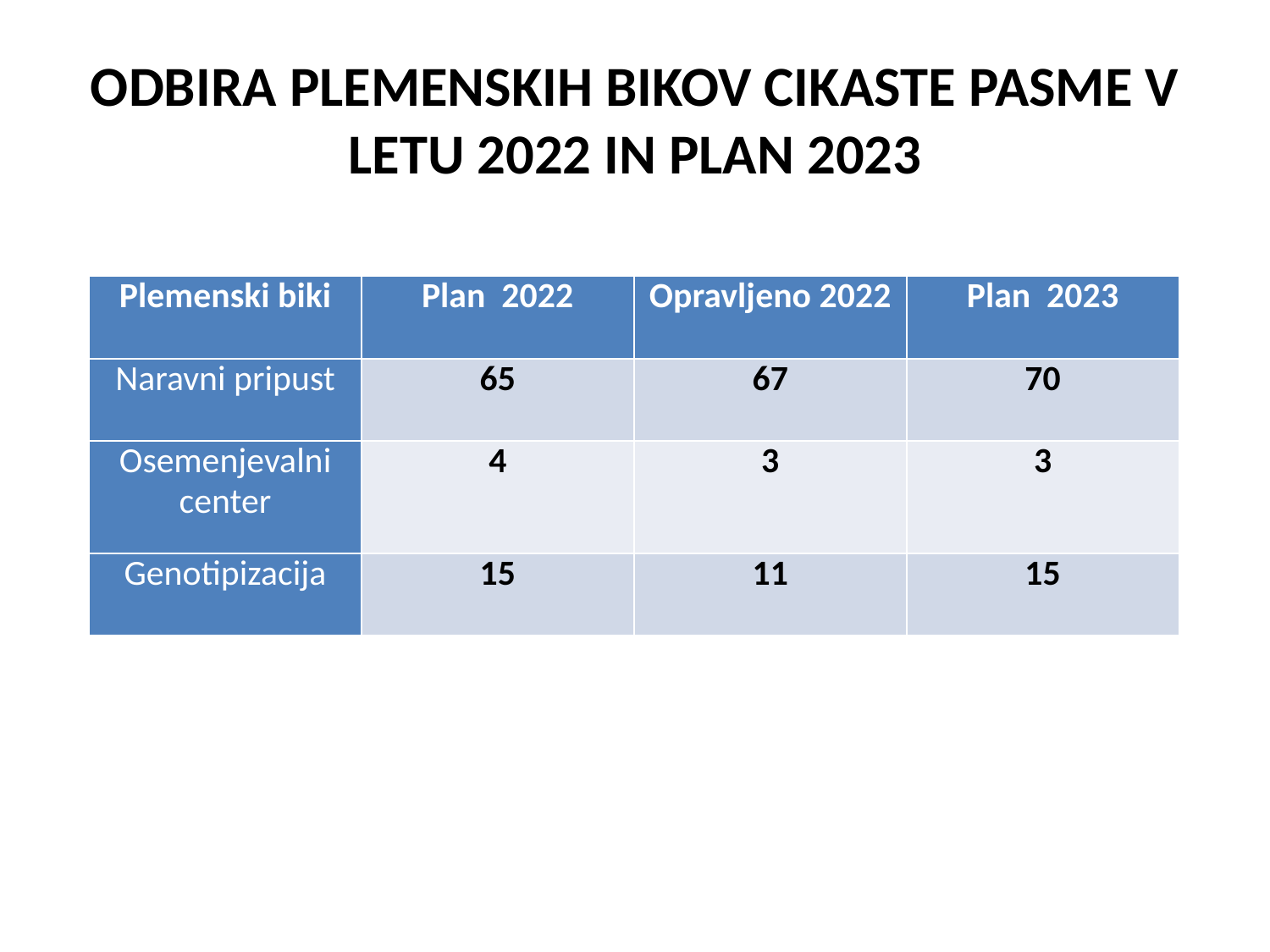

# ODBIRA PLEMENSKIH BIKOV CIKASTE PASME V LETU 2022 IN PLAN 2023
| Plemenski biki | Plan 2022 | Opravljeno 2022 | Plan 2023 |
| --- | --- | --- | --- |
| Naravni pripust | 65 | 67 | 70 |
| Osemenjevalni center | 4 | 3 | 3 |
| Genotipizacija | 15 | 11 | 15 |